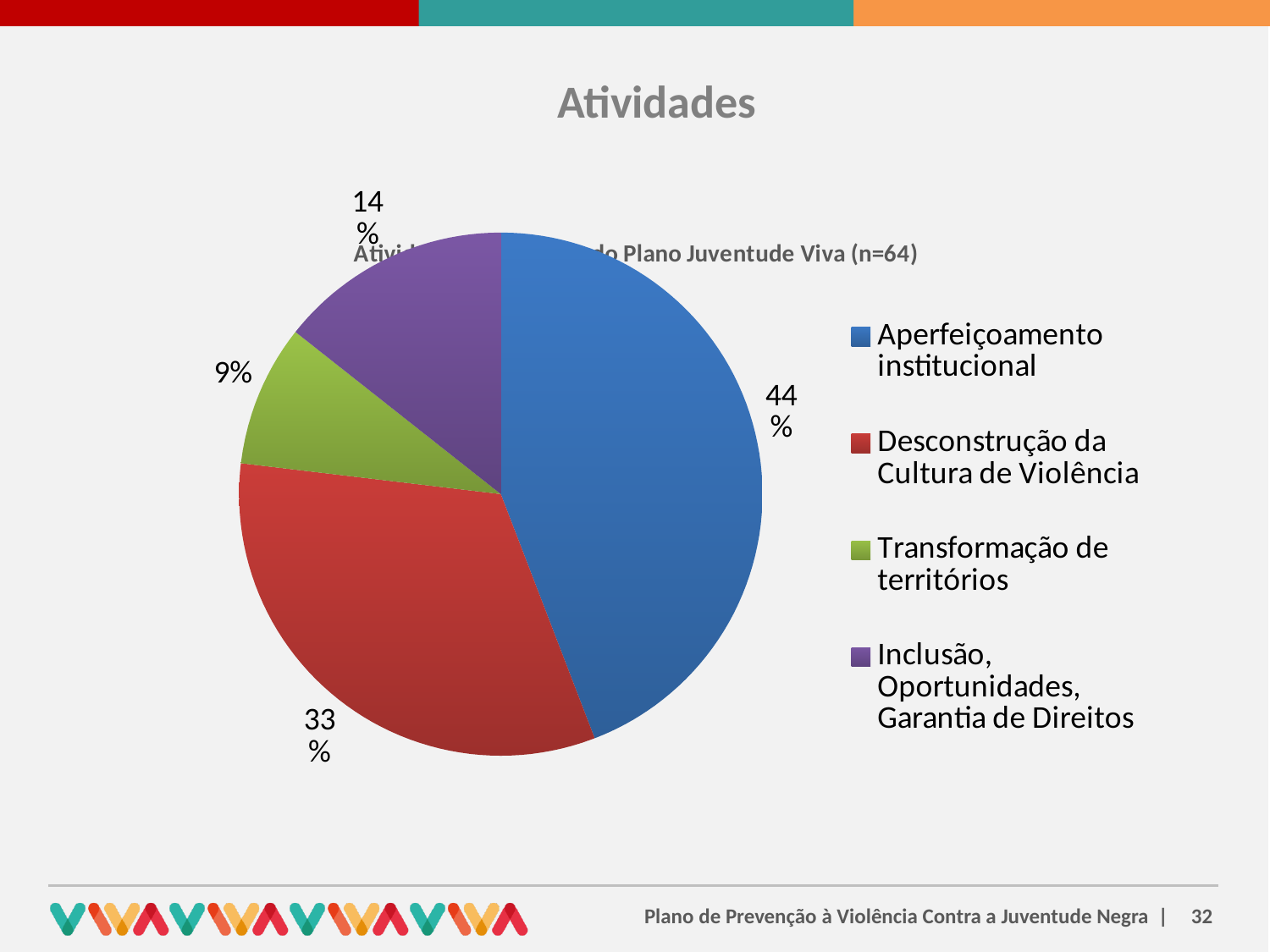

Atividades

### Chart

| Category |  |
|---|---|
| Aperfeiçoamento institucional | 363.0 |
| Desconstrução da Cultura de Violência | 269.0 |
| Transformação de territórios | 72.0 |
| Inclusão, Oportunidades, Garantia de Direitos | 118.0 |

### Chart: Atividades pelos Eixos do Plano Juventude Viva (n=64)

| Category |
|---|
32